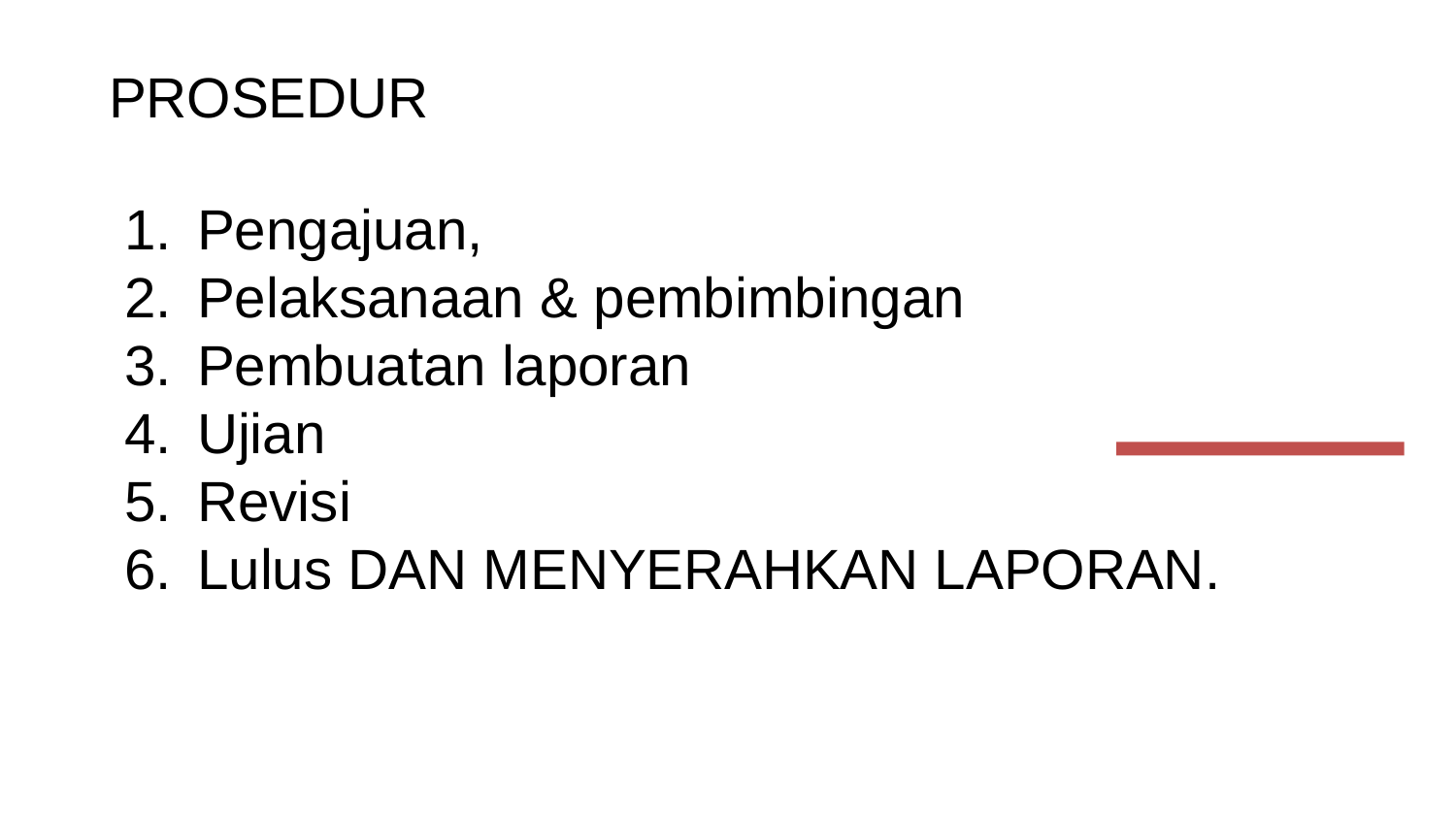

PROSEDUR

Pengajuan,
Pelaksanaan & pembimbingan
Pembuatan laporan
Ujian
Revisi
Lulus DAN MENYERAHKAN LAPORAN.